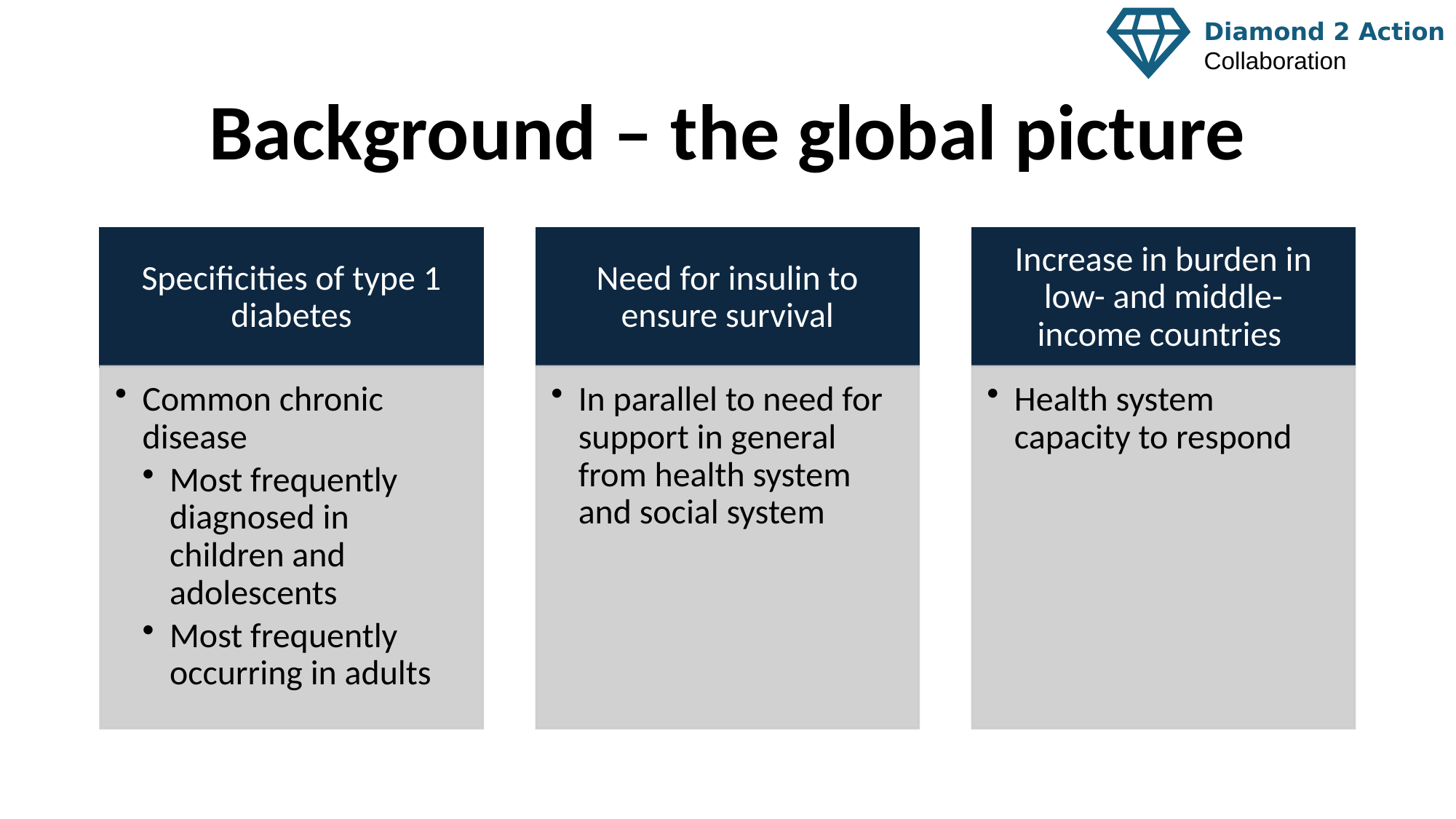

Diamond 2 Action Collaboration
# Background – the global picture
Specificities of type 1 diabetes
Common chronic disease
Most frequently diagnosed in children and adolescents
Most frequently occurring in adults
Need for insulin to ensure survival
In parallel to need for support in general from health system and social system
Increase in burden in low- and middle-income countries
Health system capacity to respond